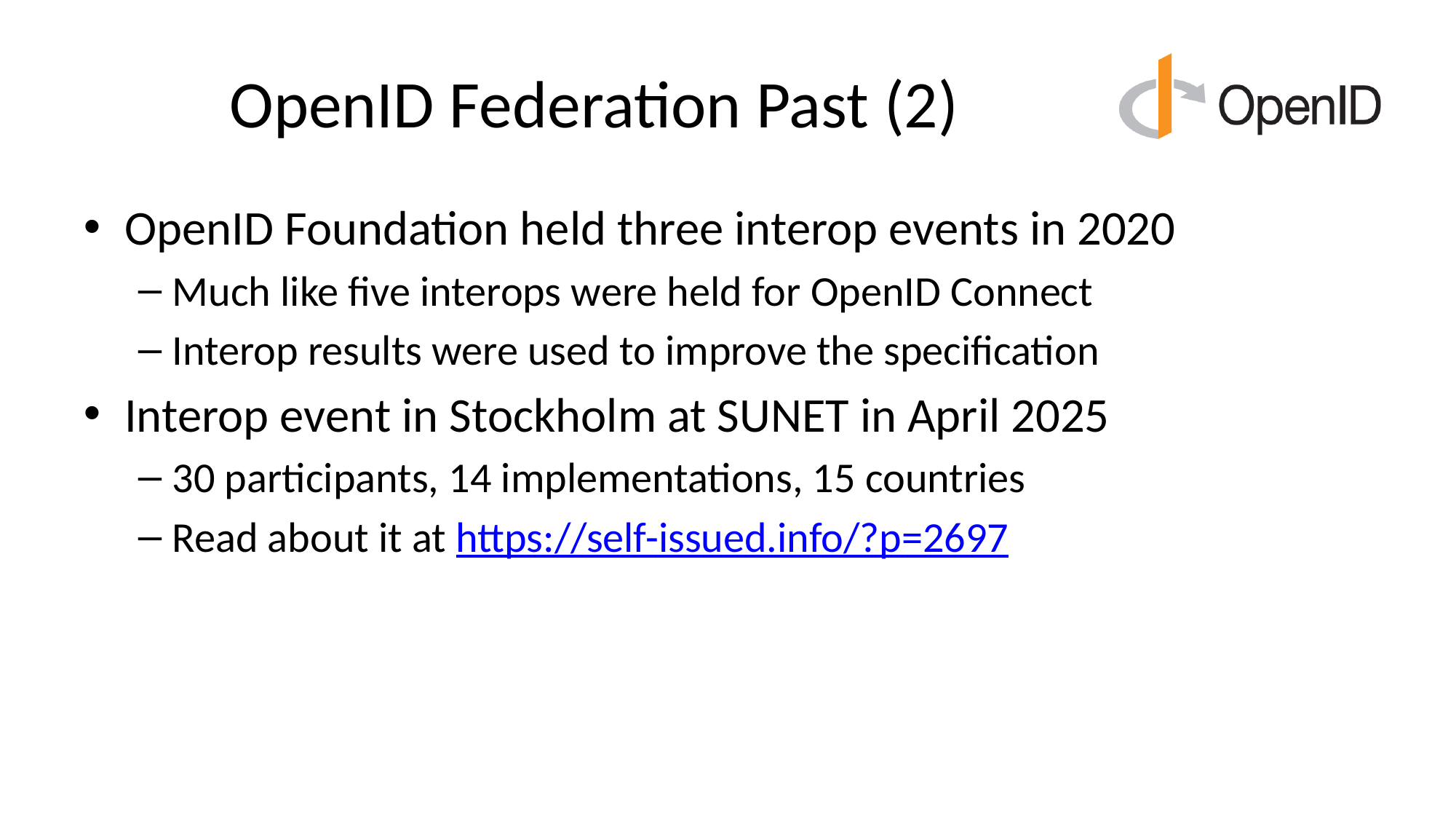

# OpenID Federation Past (2)
OpenID Foundation held three interop events in 2020
Much like five interops were held for OpenID Connect
Interop results were used to improve the specification
Interop event in Stockholm at SUNET in April 2025
30 participants, 14 implementations, 15 countries
Read about it at https://self-issued.info/?p=2697